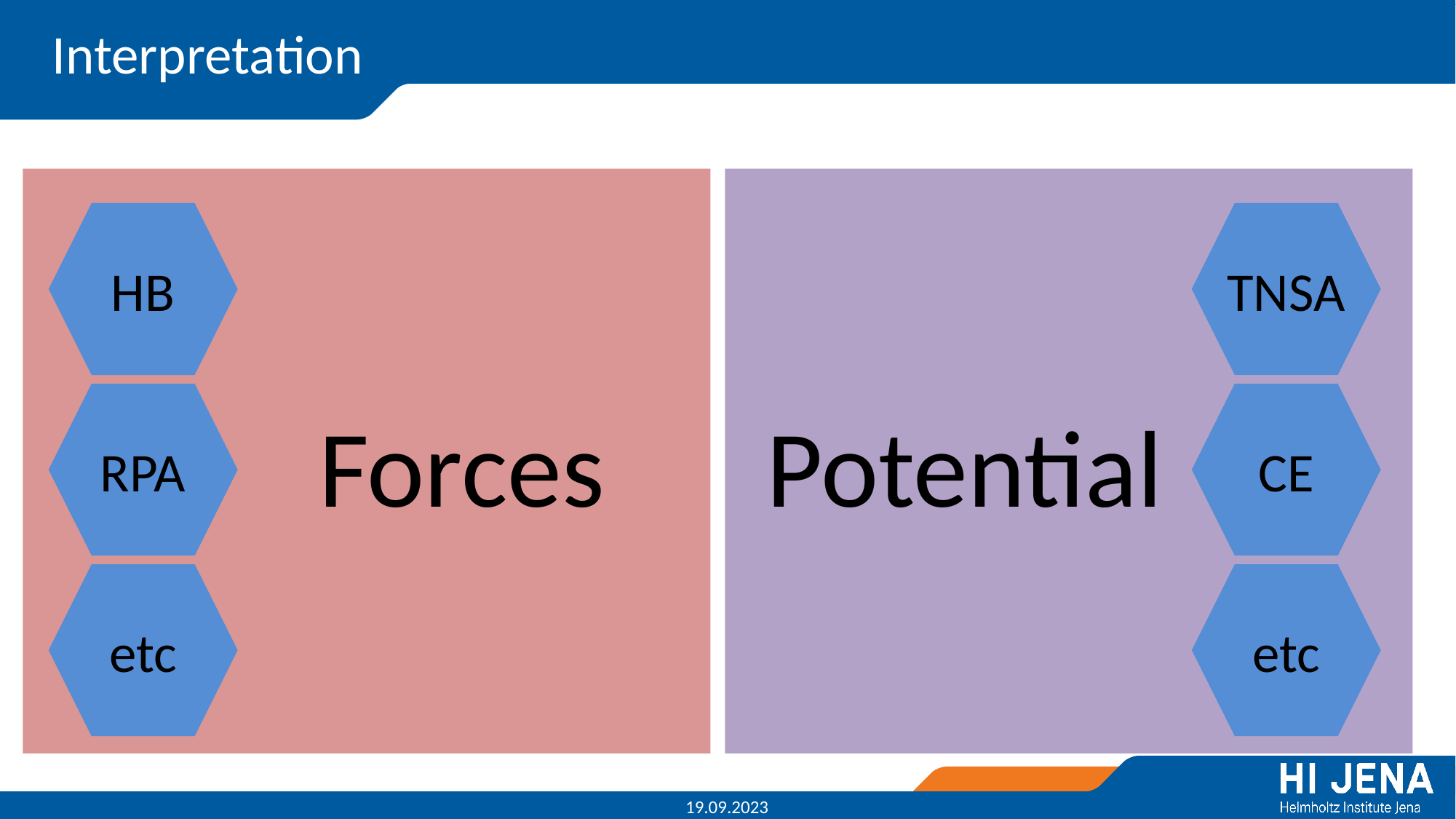

Interpretation

HB
TNSA
RPA
CE
Forces
Potential
etc
etc

19.09.2023